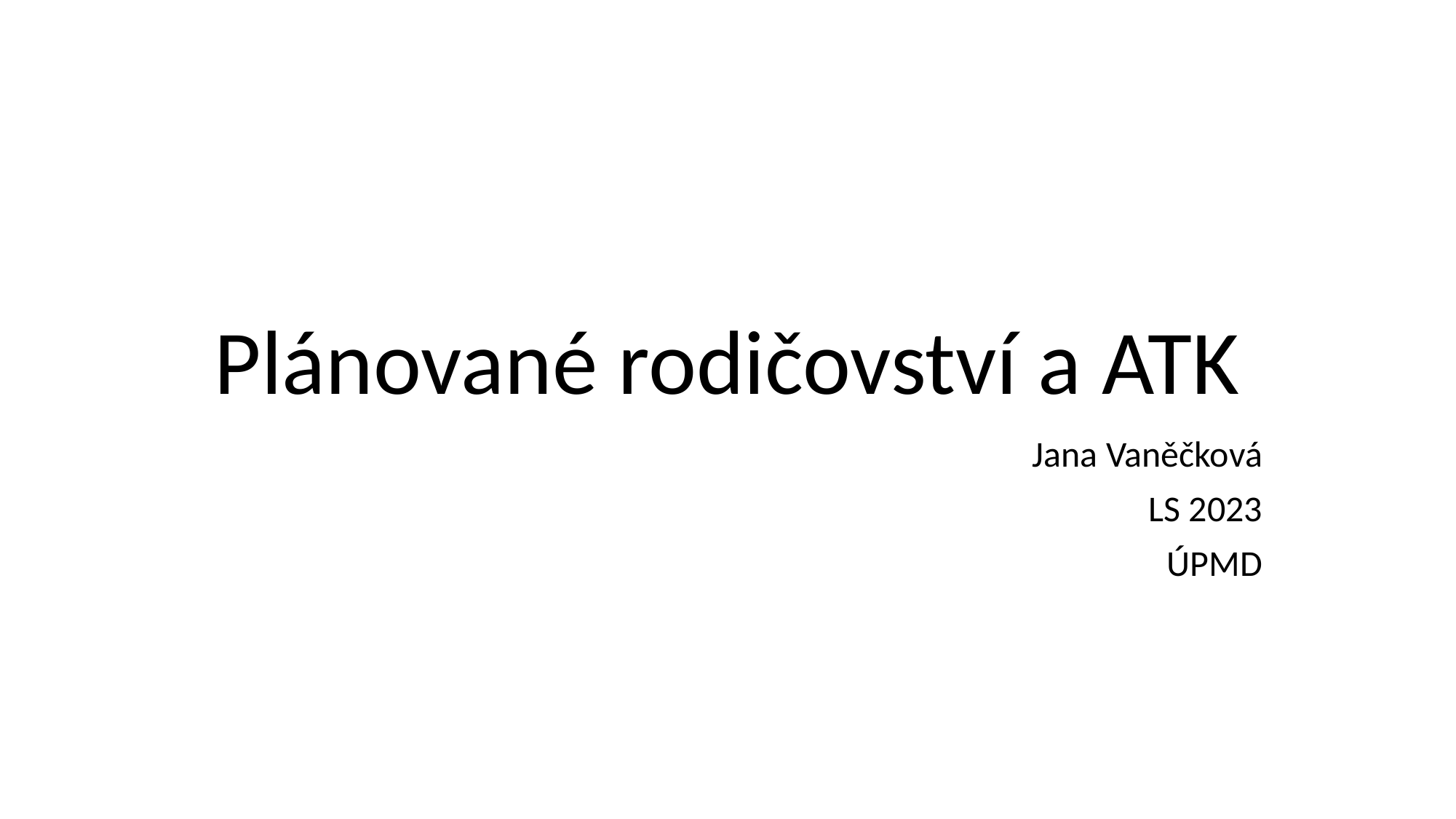

# Plánované rodičovství a ATK
Jana Vaněčková
LS 2023
ÚPMD